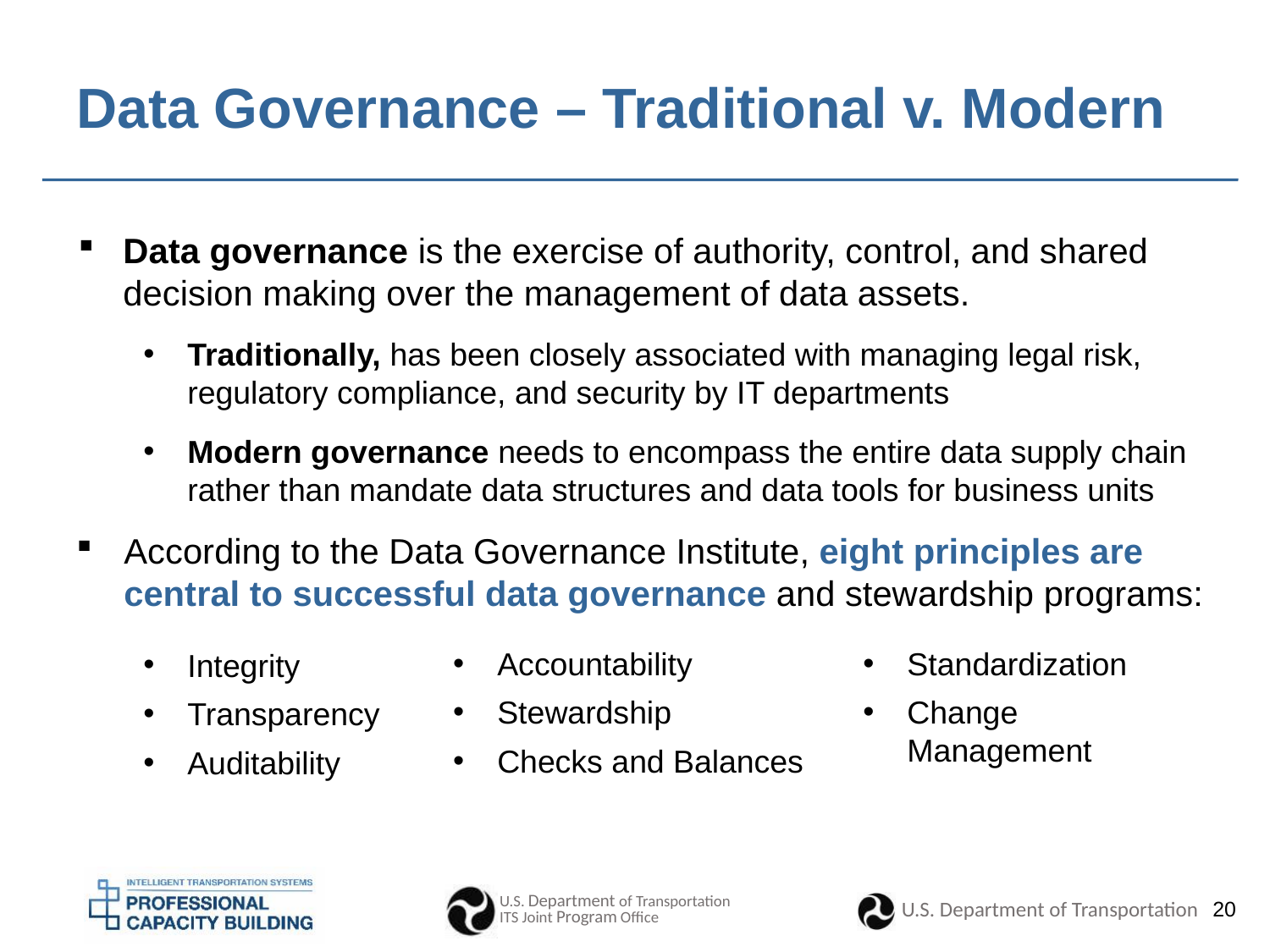

# Data Governance – Traditional v. Modern
Data governance is the exercise of authority, control, and shared decision making over the management of data assets.
Traditionally, has been closely associated with managing legal risk, regulatory compliance, and security by IT departments
Modern governance needs to encompass the entire data supply chain rather than mandate data structures and data tools for business units
According to the Data Governance Institute, eight principles are central to successful data governance and stewardship programs:
Integrity
Transparency
Auditability
Accountability
Stewardship
Checks and Balances

Standardization
Change Management